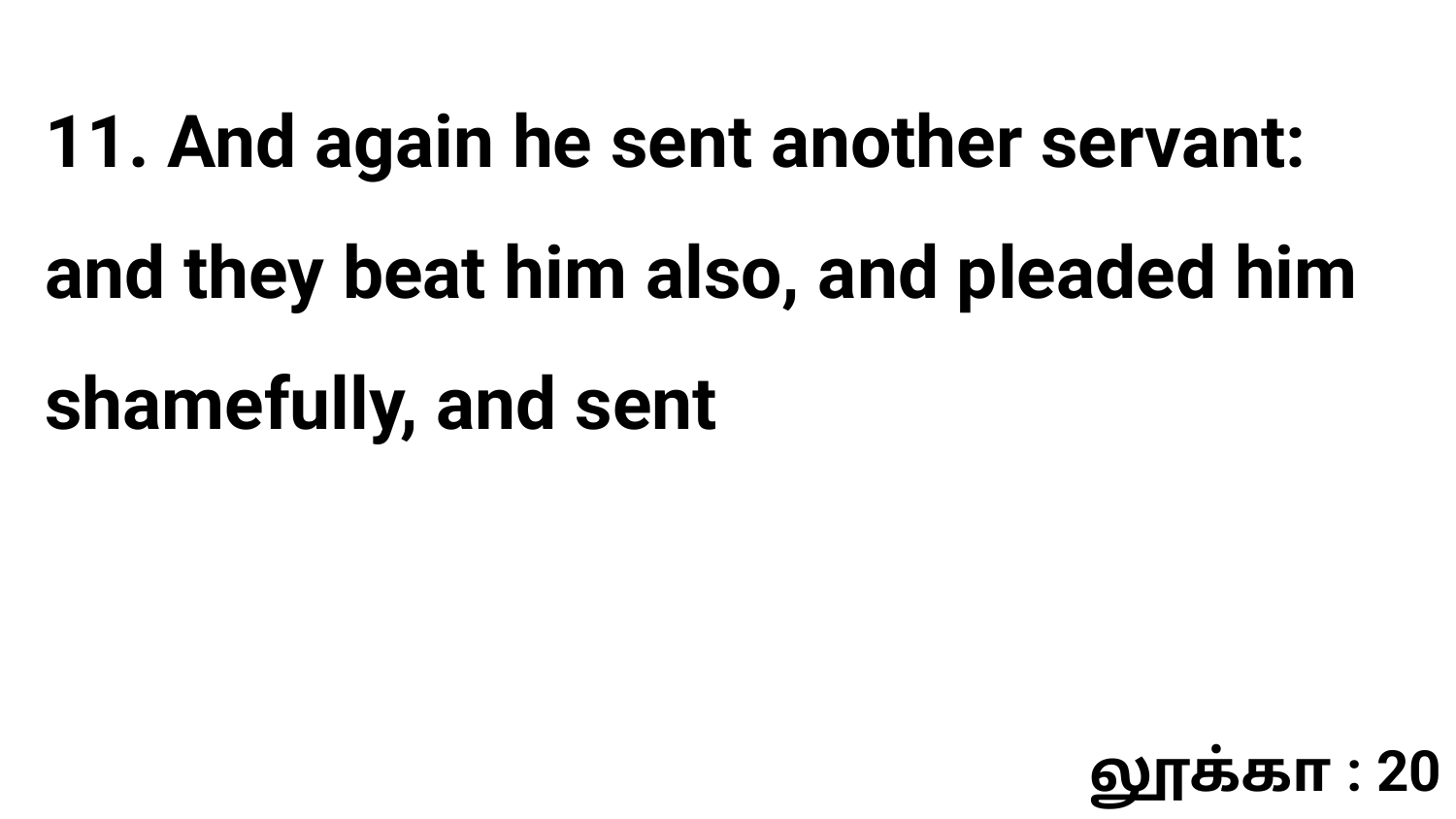

11. And again he sent another servant: and they beat him also, and pleaded him shamefully, and sent
லூக்கா : 20